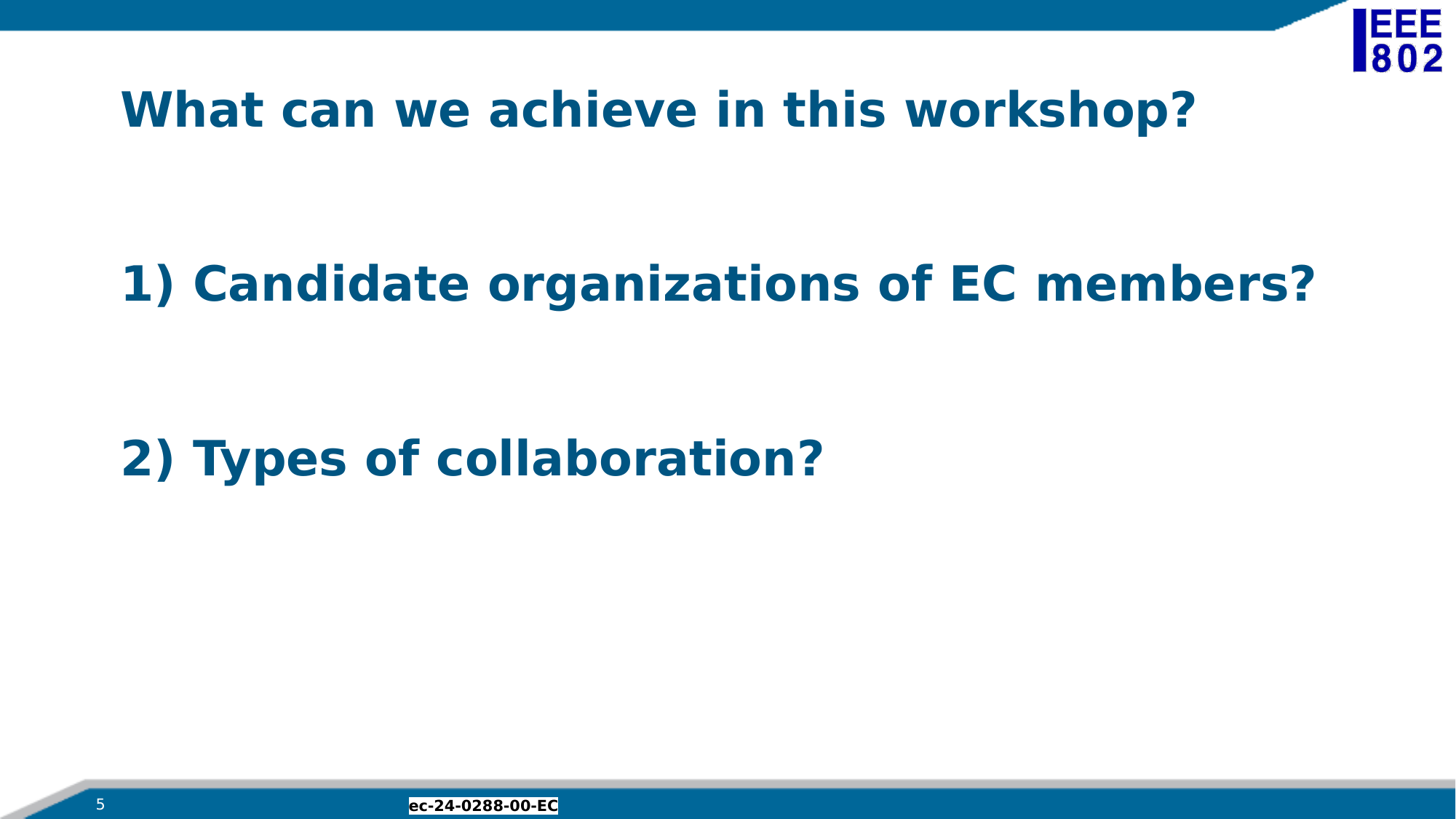

# What can we achieve in this workshop? 1) Candidate organizations of EC members? 2) Types of collaboration?
5